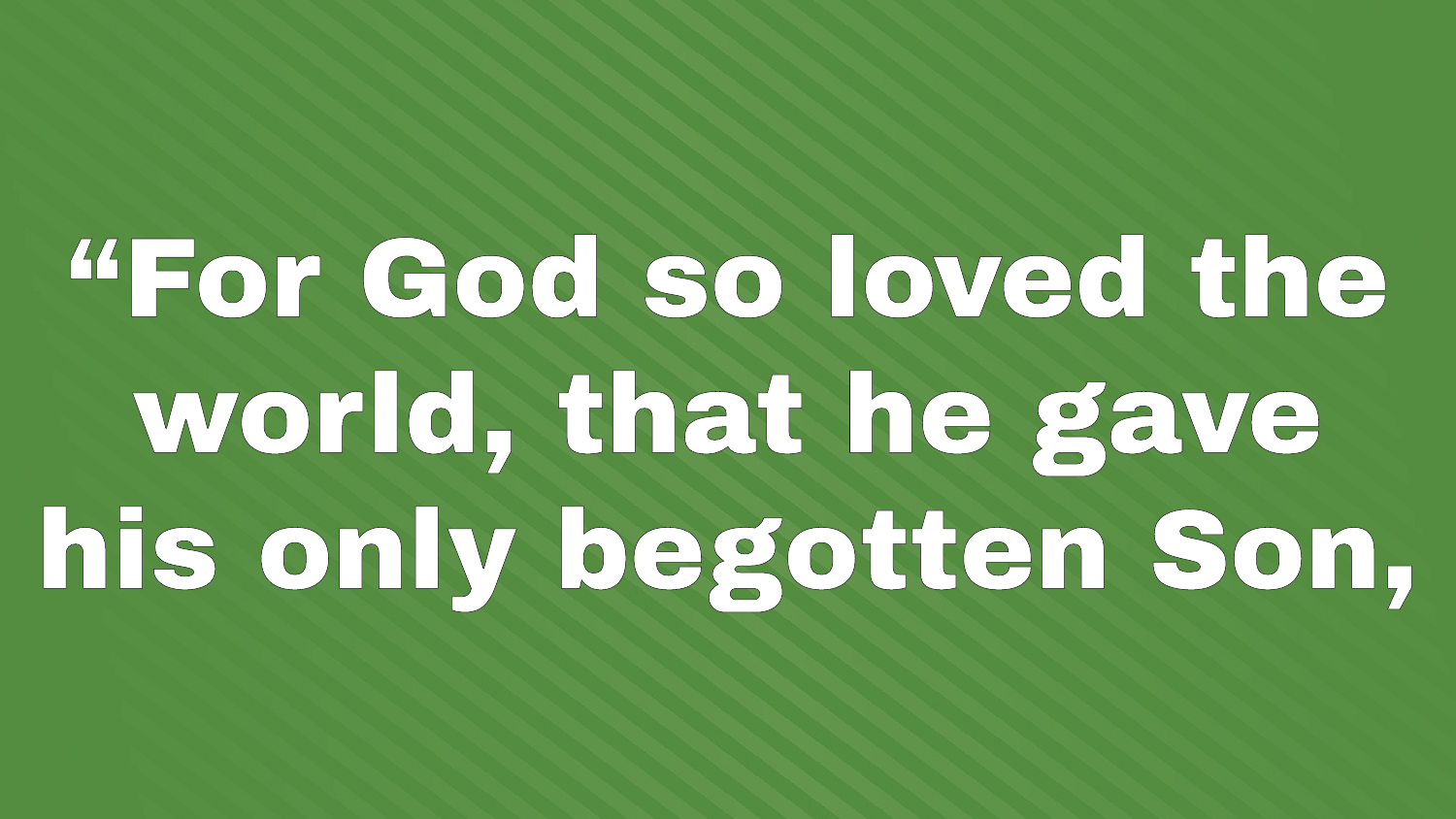

“For God so loved the world, that he gave
his only begotten Son,